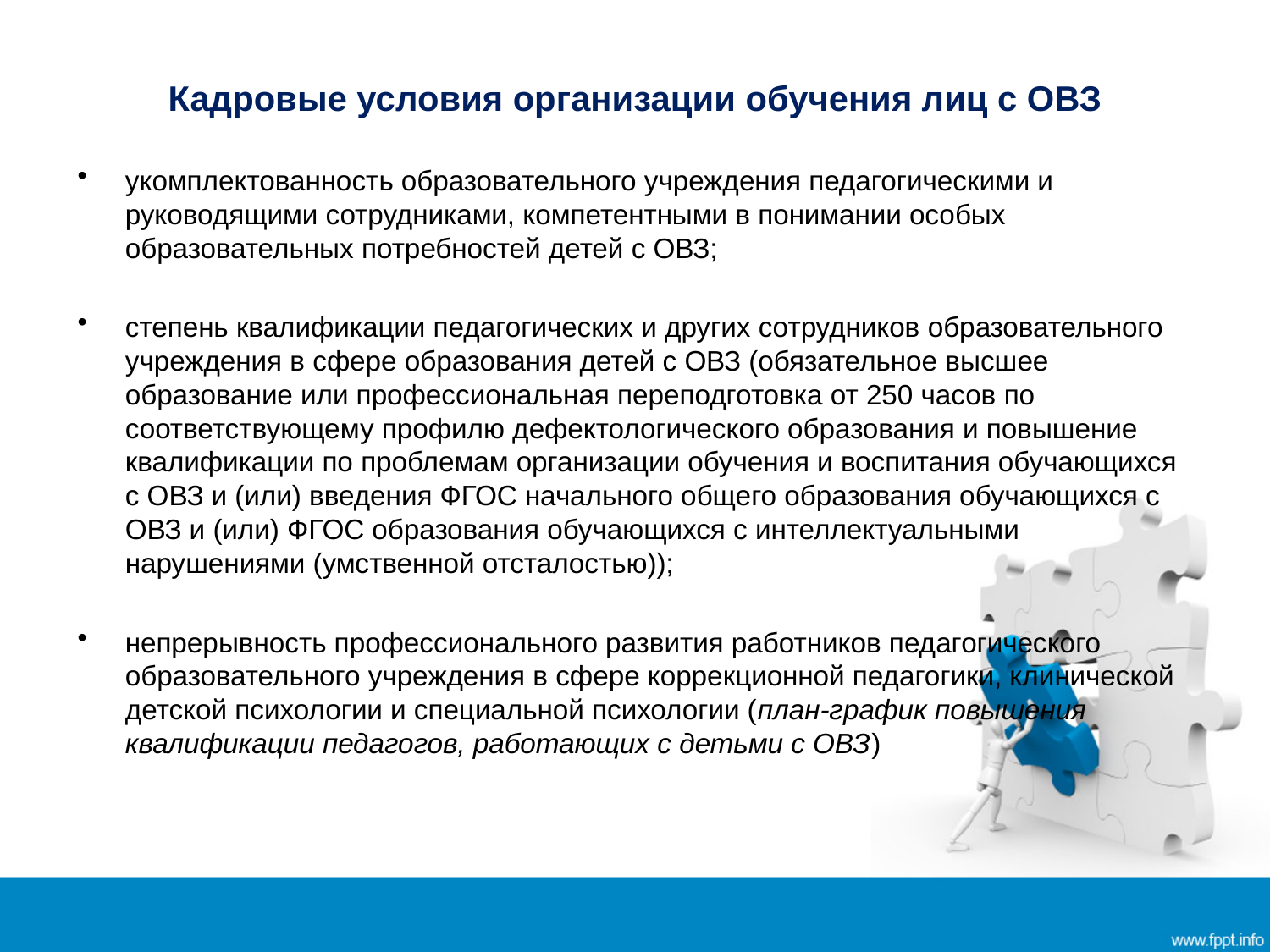

# Кадровые условия организации обучения лиц с ОВЗ
укомплектованность образовательного учреждения педагогическими и руководящими сотрудниками, компетентными в понимании особых образовательных потребностей детей с ОВЗ;

степень квалификации педагогических и других сотрудников образовательного учреждения в сфере образования детей с ОВЗ (обязательное высшее образование или профессиональная переподготовка от 250 часов по соответствующему профилю дефектологического образования и повышение квалификации по проблемам организации обучения и воспитания обучающихся с ОВЗ и (или) введения ФГОС начального общего образования обучающихся с ОВЗ и (или) ФГОС образования обучающихся с интеллектуальными нарушениями (умственной отсталостью));

непрерывность профессионального развития работников педагогического образовательного учреждения в сфере коррекционной педагогики, клинической детской психологии и специальной психологии (план-график повышения квалификации педагогов, работающих с детьми с ОВЗ)